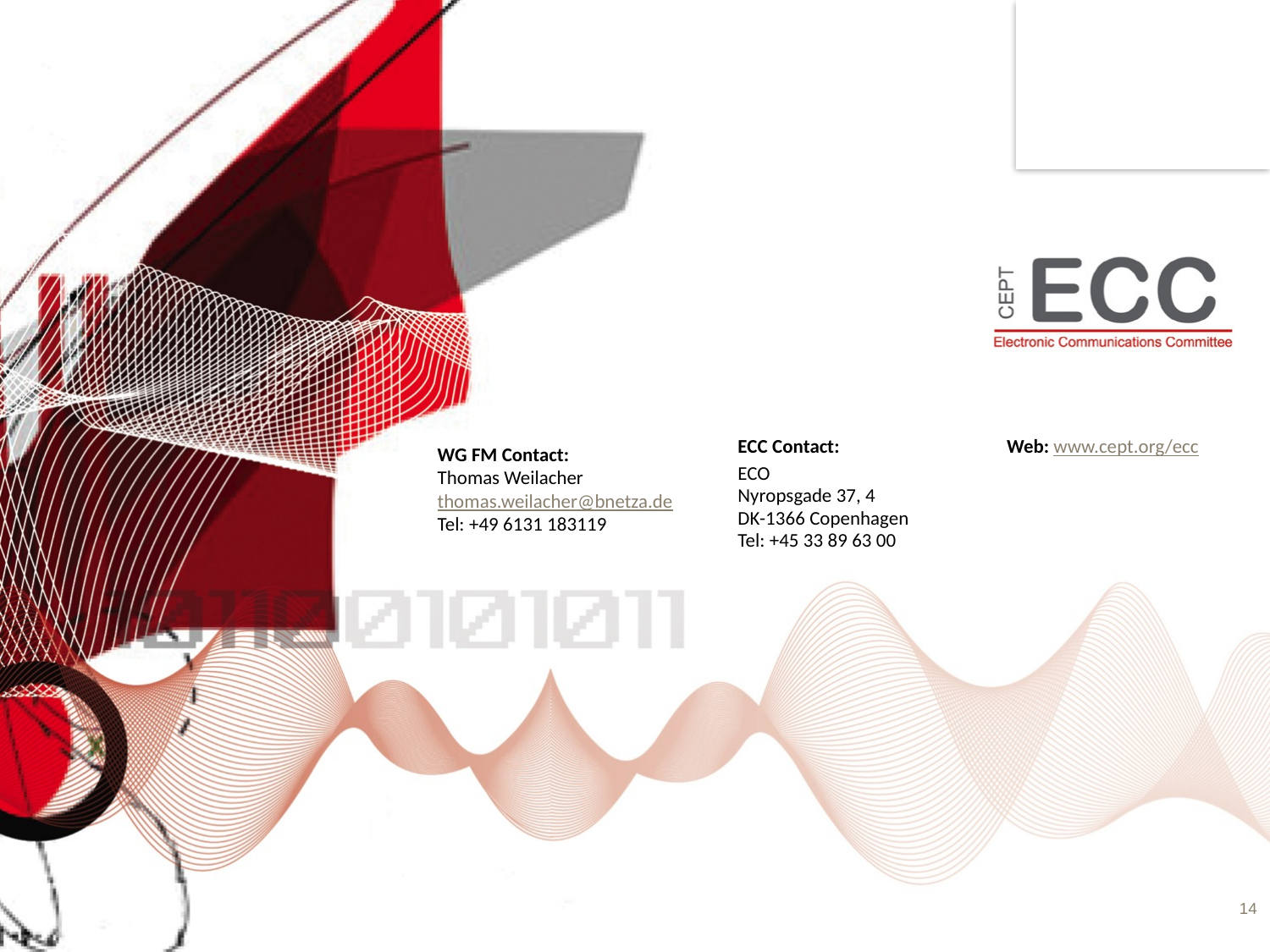

WG FM Contact:
Thomas Weilacher
thomas.weilacher@bnetza.de
Tel: +49 6131 183119
| ECC Contact: | Web: www.cept.org/ecc |
| --- | --- |
| ECO Nyropsgade 37, 4 DK-1366 Copenhagen Tel: +45 33 89 63 00 |  |

14